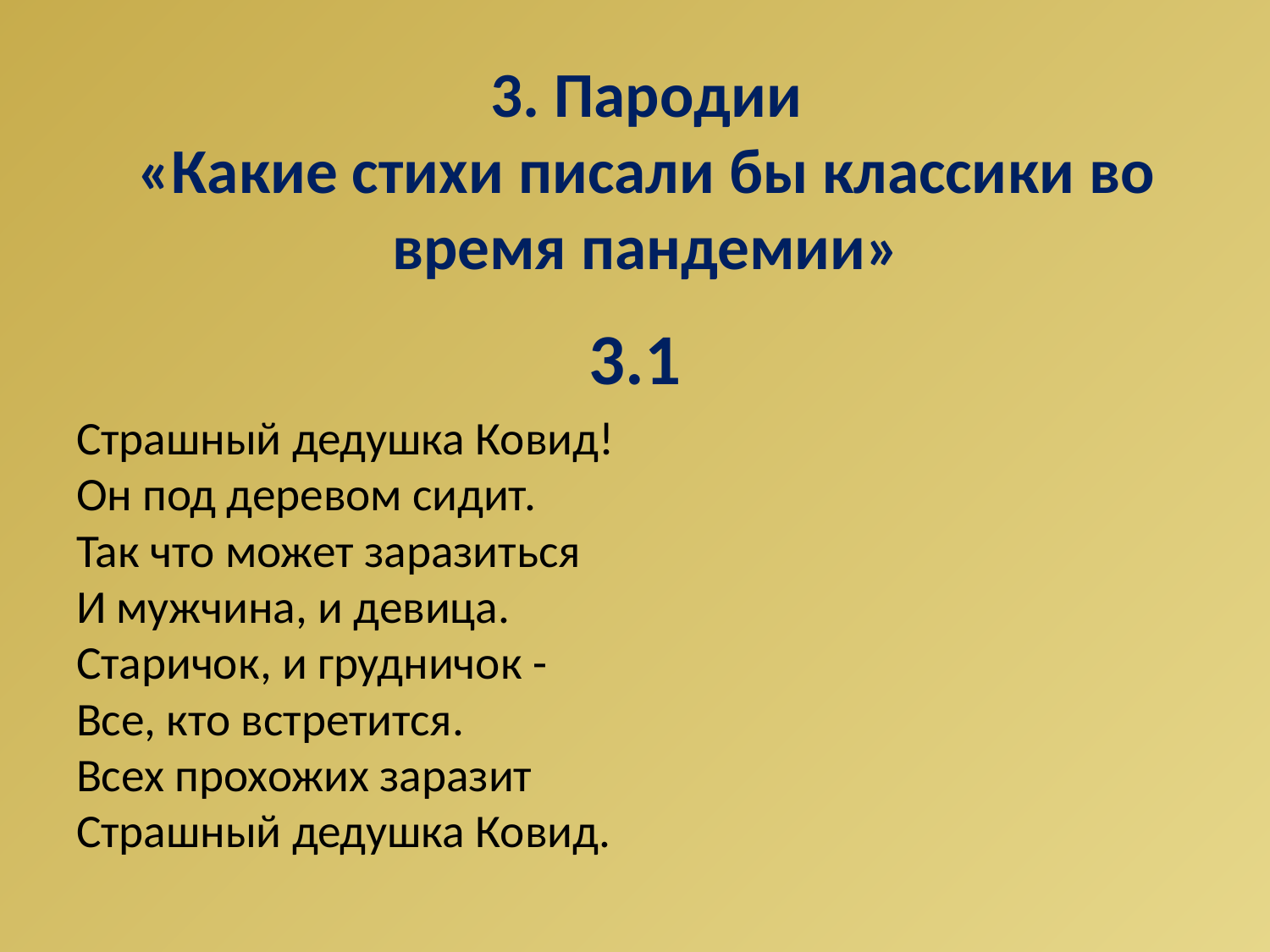

# 3. Пародии «Какие стихи писали бы классики во время пандемии»
3.1
Страшный дедушка Ковид!
Он под деревом сидит.
Так что может заразиться
И мужчина, и девица.
Старичок, и грудничок -
Все, кто встретится.
Всех прохожих заразит
Страшный дедушка Ковид.